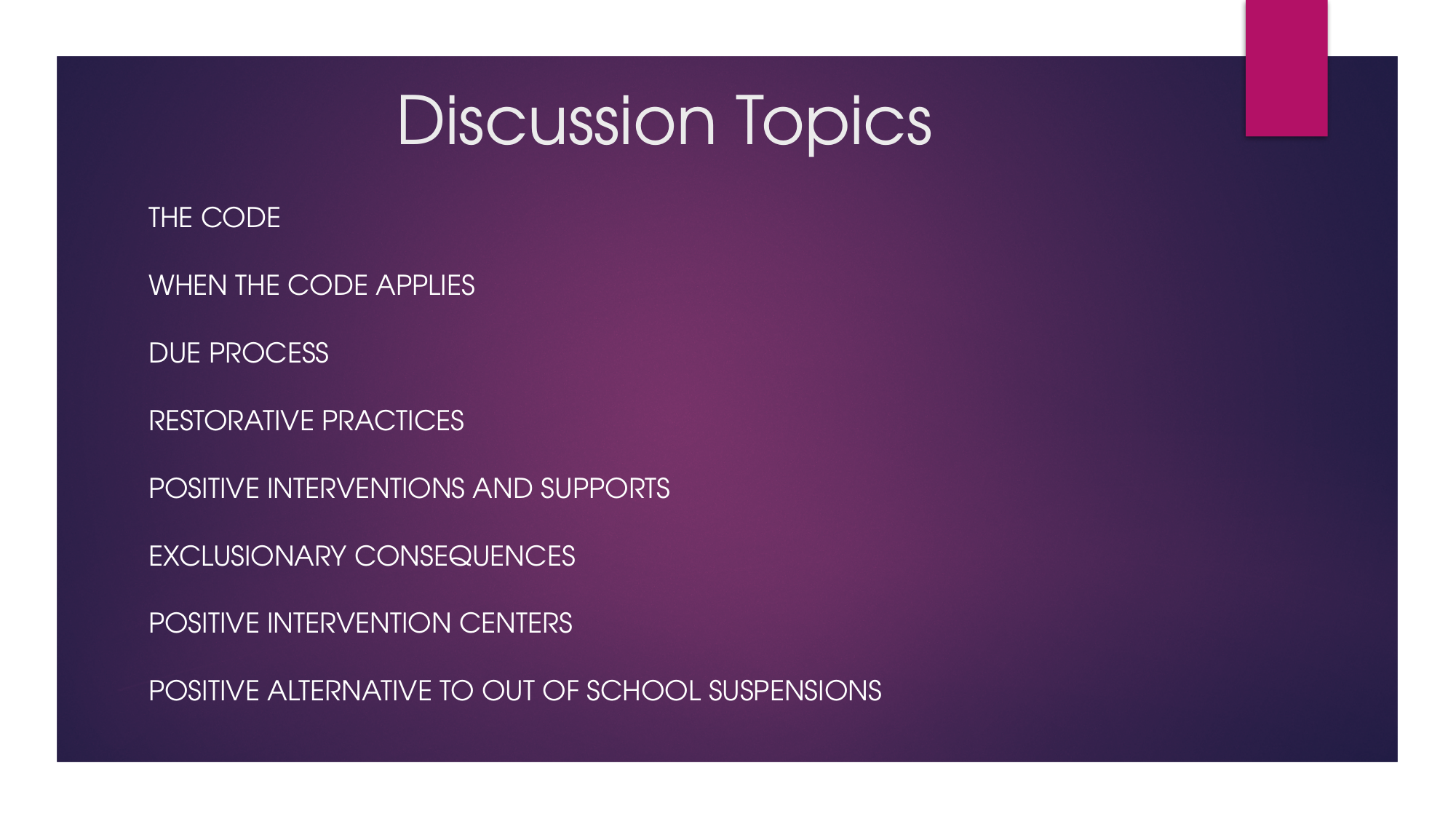

# Discussion Topics
The Code
When the code applies
Due process
Restorative practices
Positive Interventions and supports
Exclusionary consequences
Positive Intervention Centers
Positive alternative to out of school suspensions